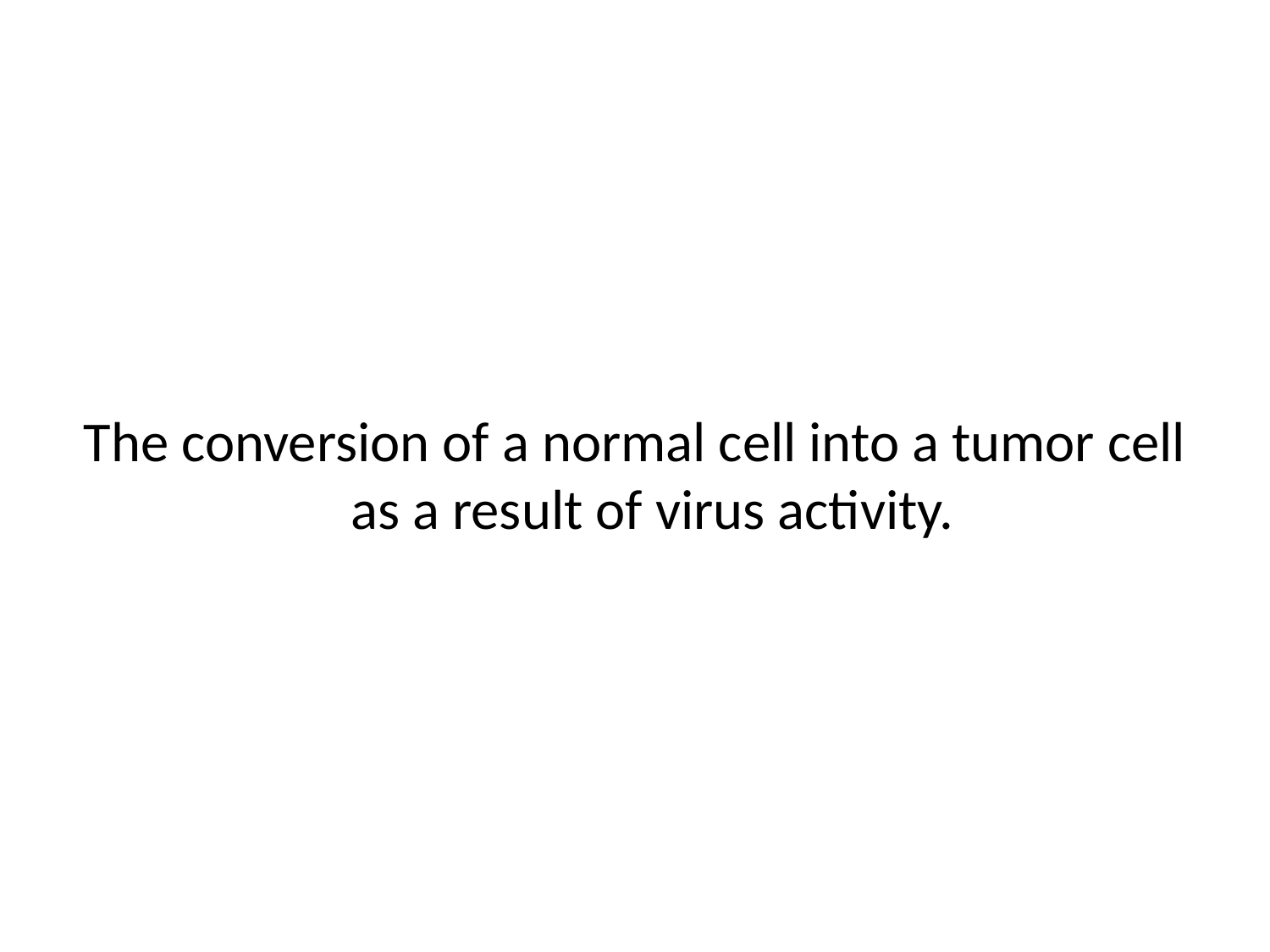

The conversion of a normal cell into a tumor cell as a result of virus activity.